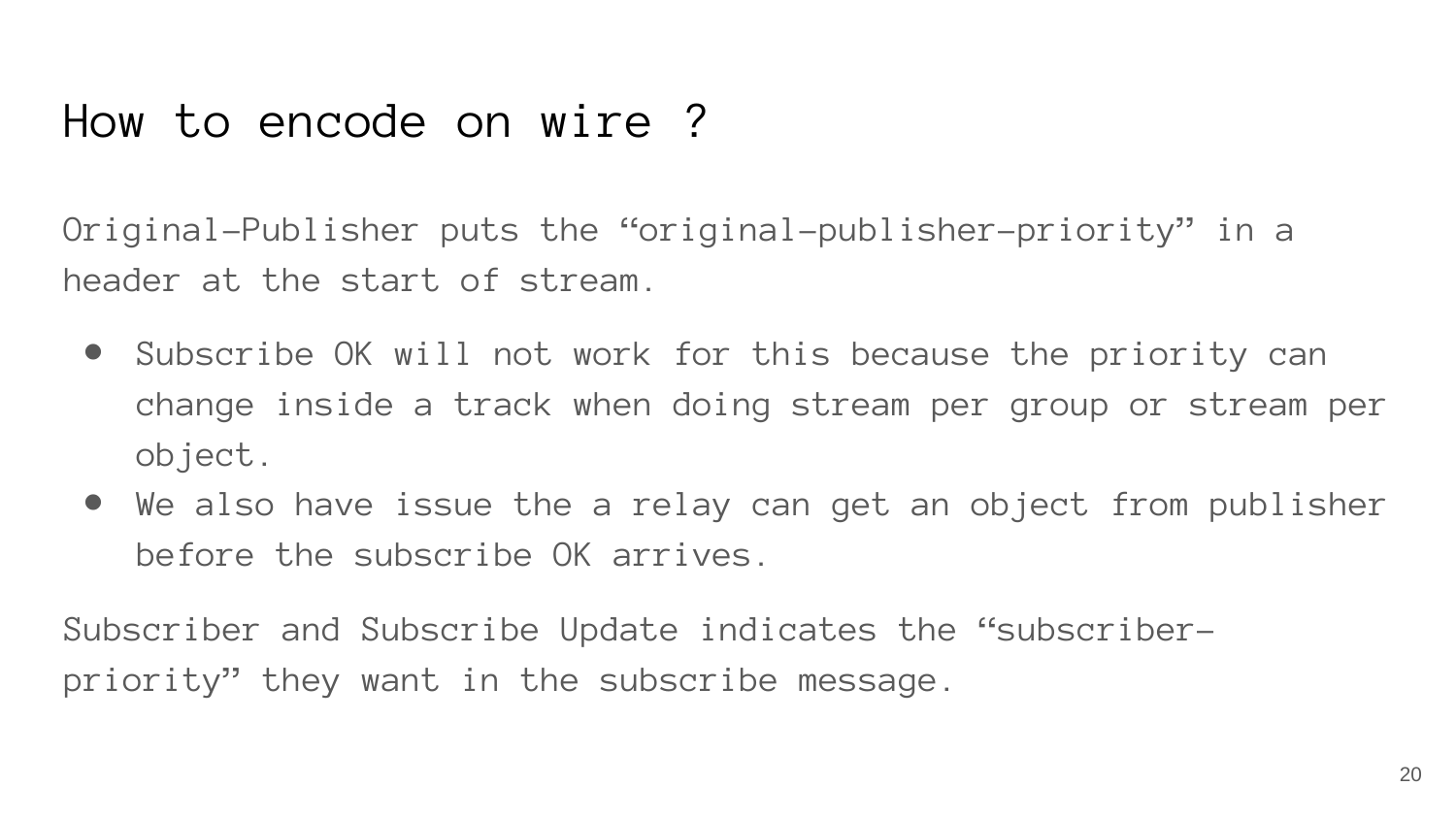

# How to encode on wire ?
Original-Publisher puts the “original-publisher-priority” in a header at the start of stream.
Subscribe OK will not work for this because the priority can change inside a track when doing stream per group or stream per object.
We also have issue the a relay can get an object from publisher before the subscribe OK arrives.
Subscriber and Subscribe Update indicates the “subscriber-priority” they want in the subscribe message.
20